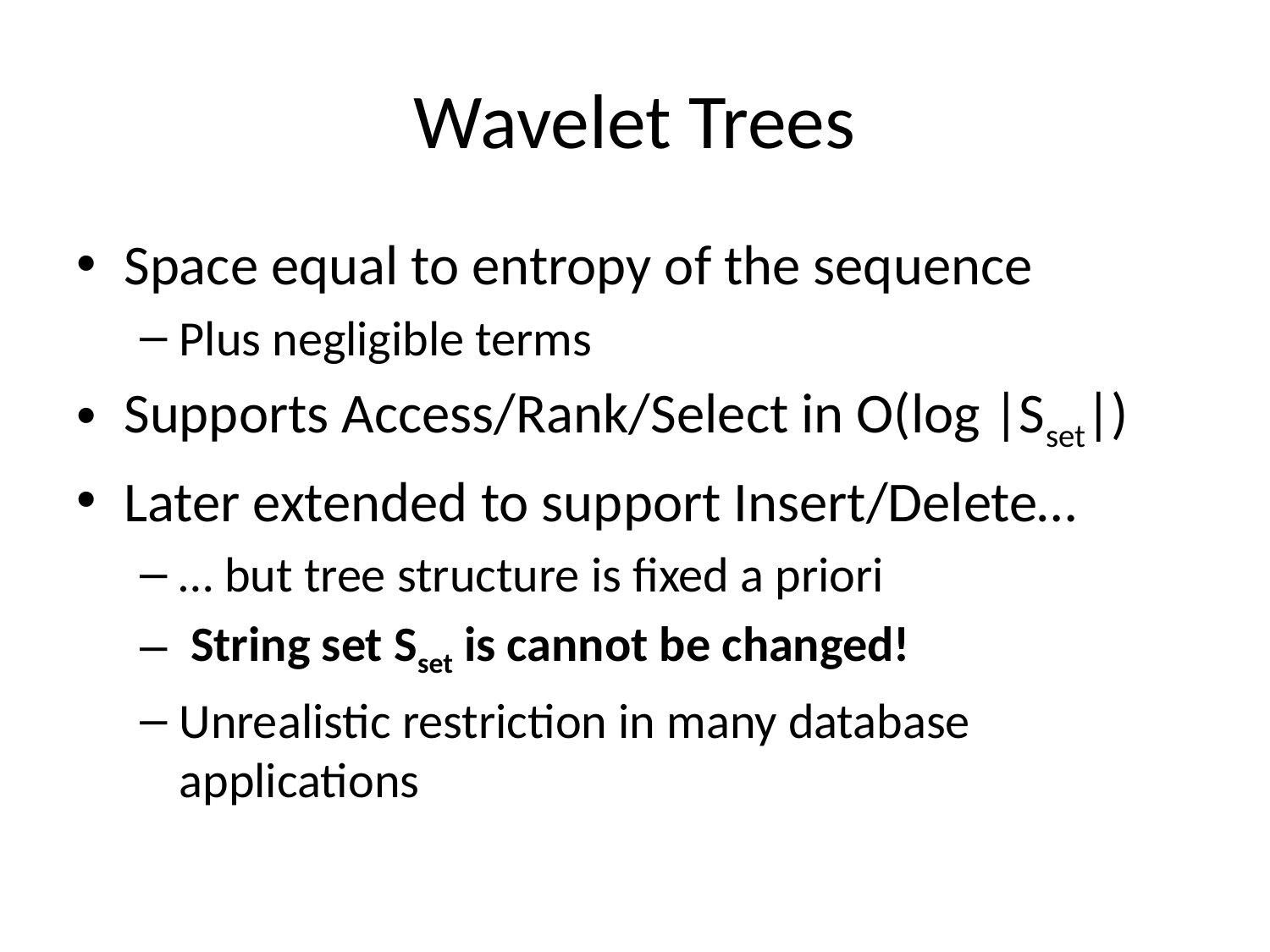

# Wavelet Trees
Space equal to entropy of the sequence
Plus negligible terms
Supports Access/Rank/Select in O(log |Sset|)
Later extended to support Insert/Delete…
… but tree structure is fixed a priori
 String set Sset is cannot be changed!
Unrealistic restriction in many database applications